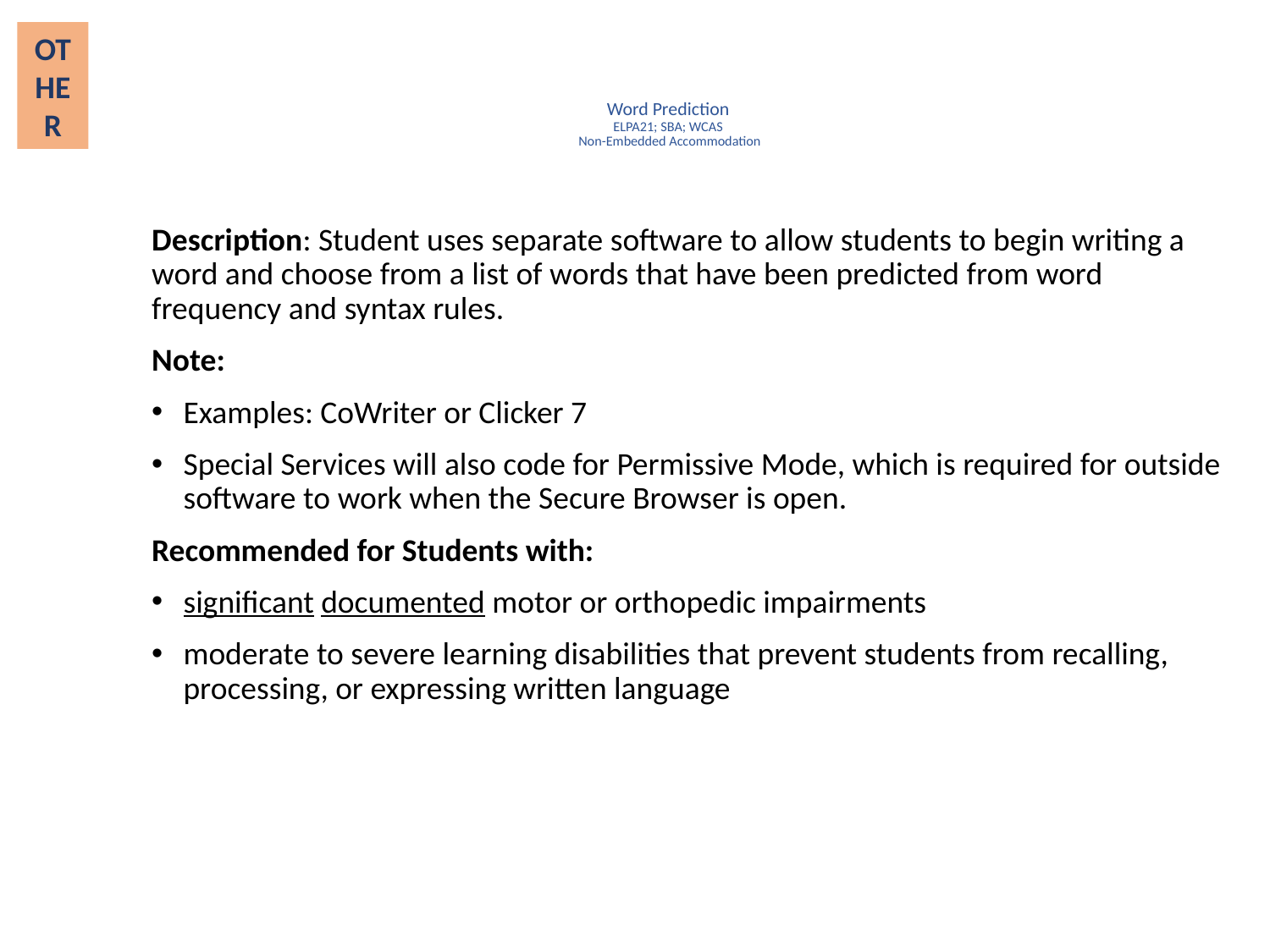

OTHER
# Word Prediction ELPA21; SBA; WCAS Non-Embedded Accommodation
Description: Student uses separate software to allow students to begin writing a word and choose from a list of words that have been predicted from word frequency and syntax rules.
Note:
Examples: CoWriter or Clicker 7
Special Services will also code for Permissive Mode, which is required for outside software to work when the Secure Browser is open.
Recommended for Students with:
significant documented motor or orthopedic impairments
moderate to severe learning disabilities that prevent students from recalling, processing, or expressing written language